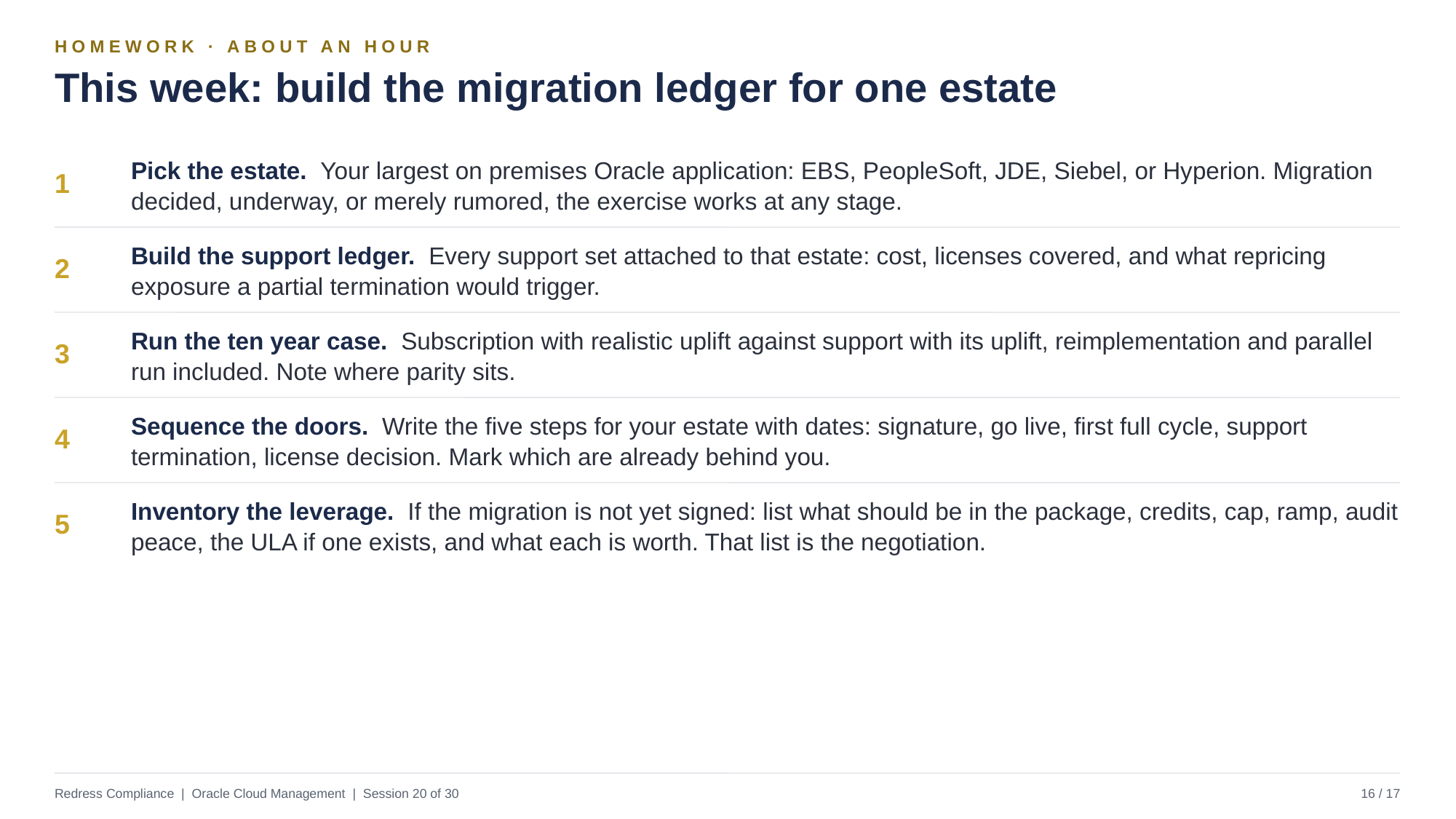

HOMEWORK · ABOUT AN HOUR
This week: build the migration ledger for one estate
Pick the estate.  Your largest on premises Oracle application: EBS, PeopleSoft, JDE, Siebel, or Hyperion. Migration decided, underway, or merely rumored, the exercise works at any stage.
1

Build the support ledger.  Every support set attached to that estate: cost, licenses covered, and what repricing exposure a partial termination would trigger.
2

Run the ten year case.  Subscription with realistic uplift against support with its uplift, reimplementation and parallel run included. Note where parity sits.
3

Sequence the doors.  Write the five steps for your estate with dates: signature, go live, first full cycle, support termination, license decision. Mark which are already behind you.
4

Inventory the leverage.  If the migration is not yet signed: list what should be in the package, credits, cap, ramp, audit peace, the ULA if one exists, and what each is worth. That list is the negotiation.
5

Redress Compliance  |  Oracle Cloud Management  |  Session 20 of 30
16 / 17